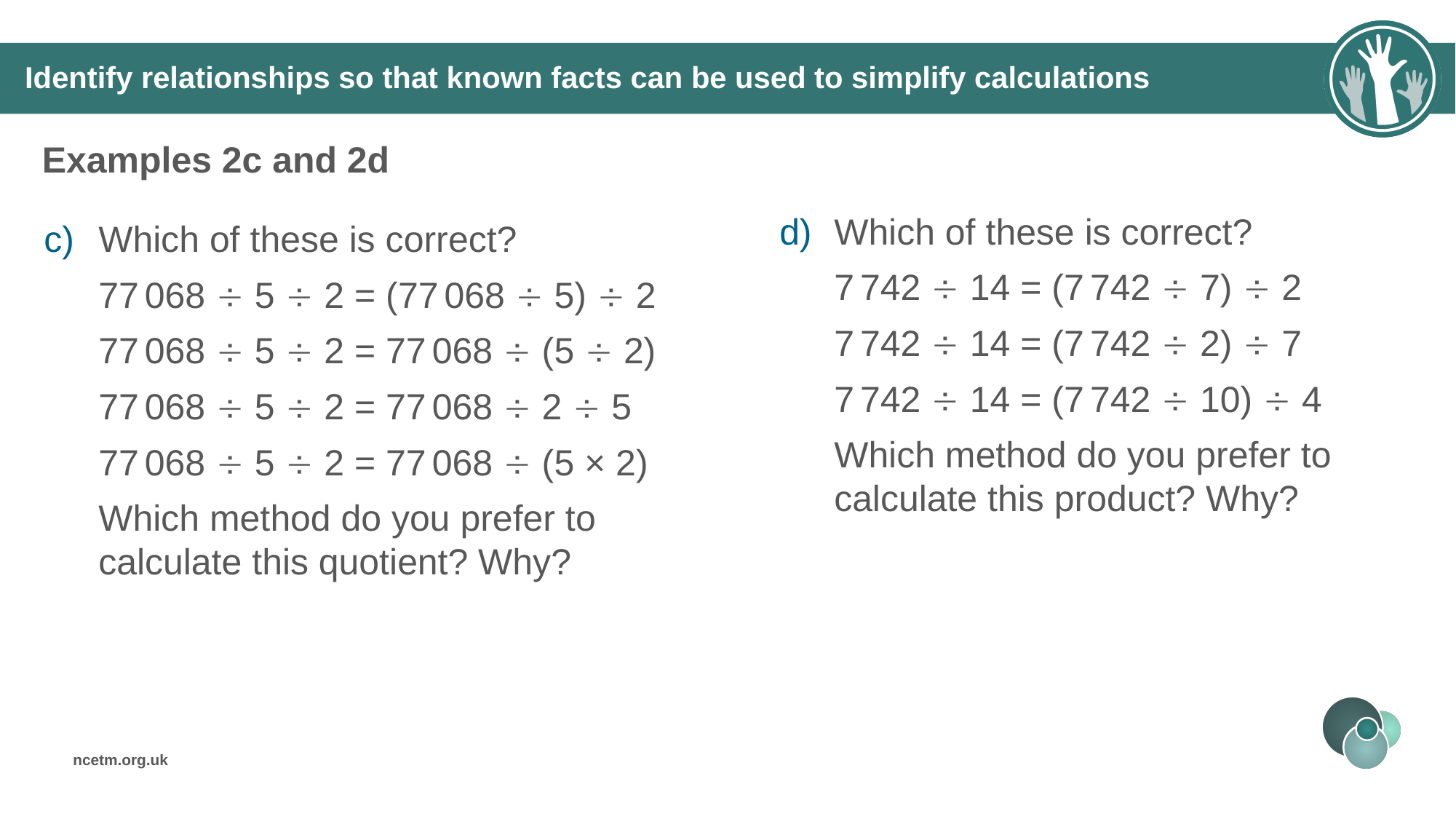

# Identify relationships so that known facts can be used to simplify calculations
Examples 2c and 2d
Which of these is correct?
7 742 ÷ 14 = (7 742 ÷ 7) ÷ 2
7 742 ÷ 14 = (7 742 ÷ 2) ÷ 7
7 742 ÷ 14 = (7 742 ÷ 10) ÷ 4
Which method do you prefer to calculate this product? Why?
Which of these is correct?
77 068 ÷ 5 ÷ 2 = (77 068 ÷ 5) ÷ 2
77 068 ÷ 5 ÷ 2 = 77 068 ÷ (5 ÷ 2)
77 068 ÷ 5 ÷ 2 = 77 068 ÷ 2 ÷ 5
77 068 ÷ 5 ÷ 2 = 77 068 ÷ (5 × 2)
Which method do you prefer to calculate this quotient? Why?